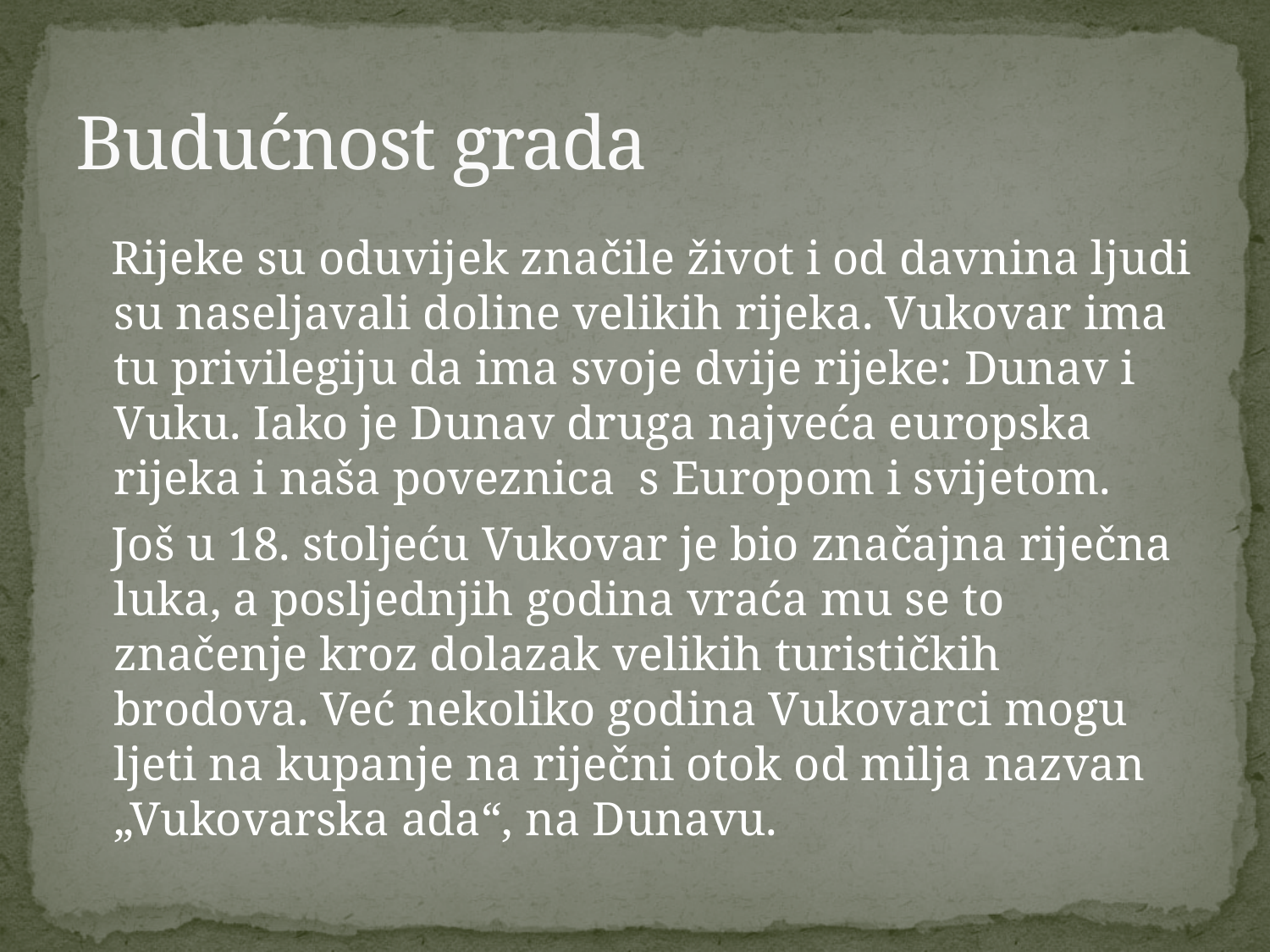

# Budućnost grada
   Rijeke su oduvijek značile život i od davnina ljudi su naseljavali doline velikih rijeka. Vukovar ima tu privilegiju da ima svoje dvije rijeke: Dunav i Vuku. Iako je Dunav druga najveća europska rijeka i naša poveznica  s Europom i svijetom.
   Još u 18. stoljeću Vukovar je bio značajna riječna luka, a posljednjih godina vraća mu se to značenje kroz dolazak velikih turističkih brodova. Već nekoliko godina Vukovarci mogu ljeti na kupanje na riječni otok od milja nazvan „Vukovarska ada“, na Dunavu.